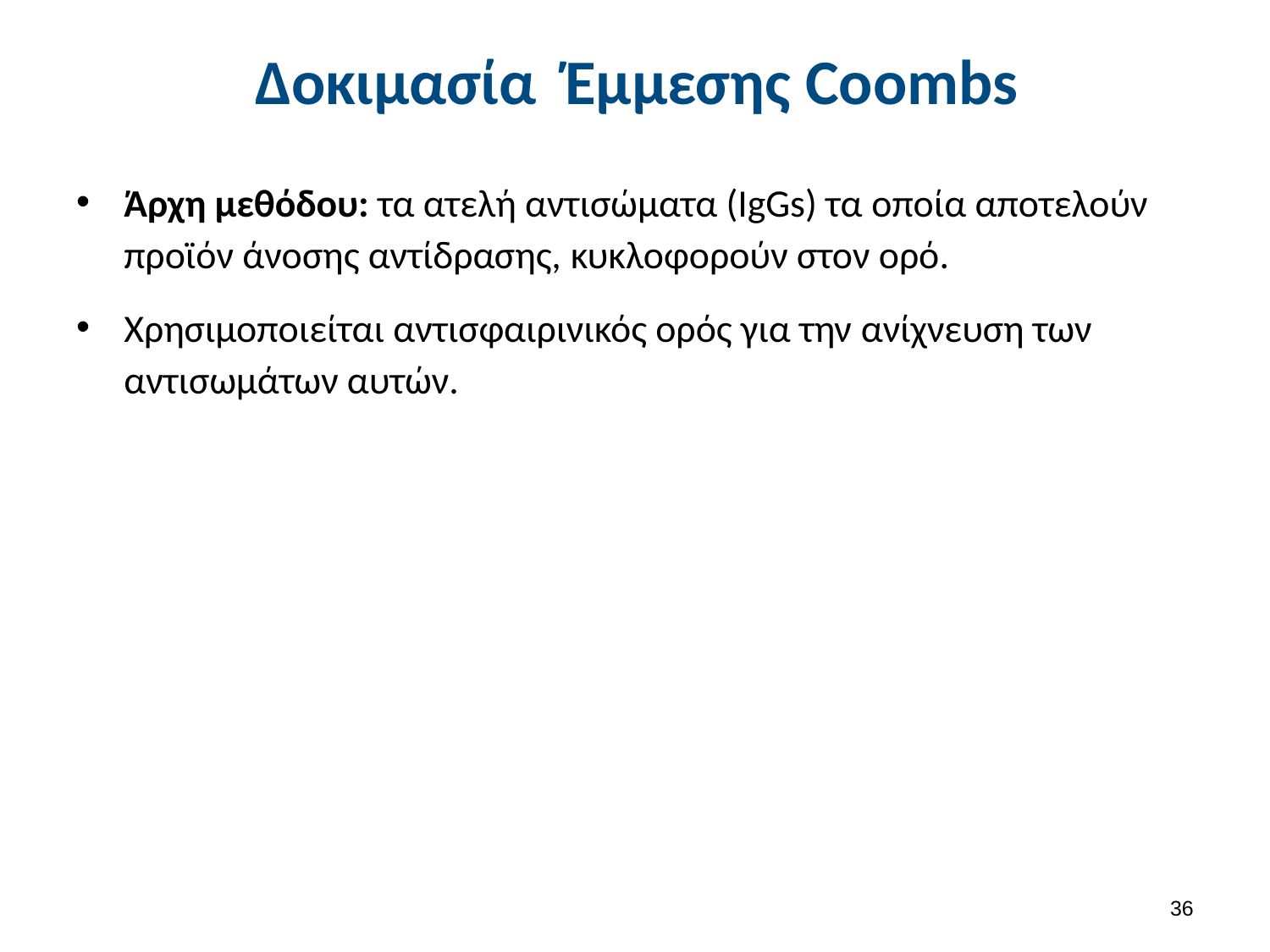

# Δοκιμασία  Έμμεσης Coombs
Άρχη μεθόδου: τα ατελή αντισώματα (IgGs) τα oποία αποτελούν προϊόν άνοσης αντίδρασης, κυκλοφορούν στον ορό.
Χρησιμοποιείται αντισφαιρινικός ορός για την ανίχνευση των αντισωμάτων αυτών.

36